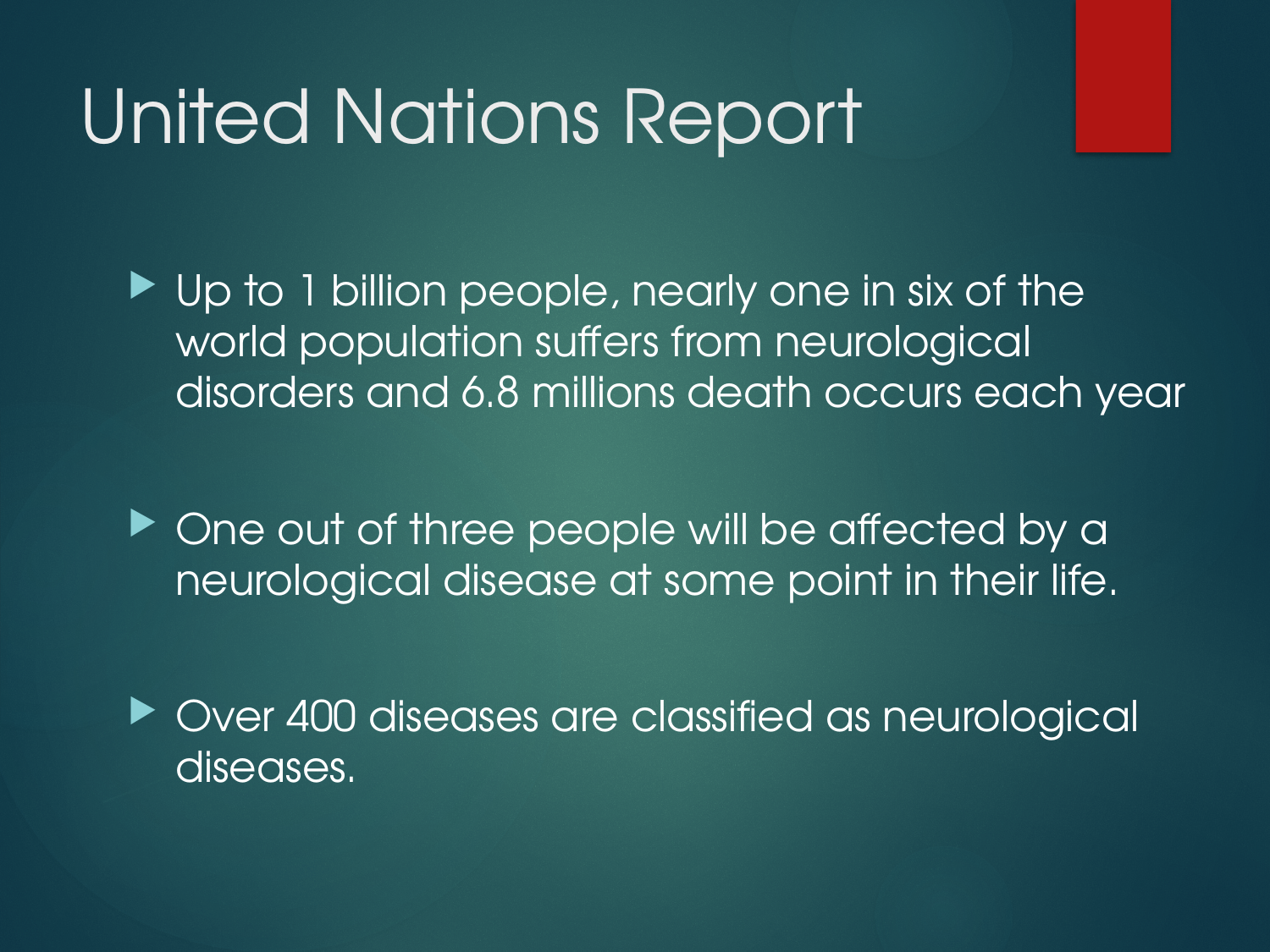

# United Nations Report
Up to 1 billion people, nearly one in six of the world population suffers from neurological disorders and 6.8 millions death occurs each year

One out of three people will be affected by a neurological disease at some point in their life.

Over 400 diseases are classified as neurological diseases.